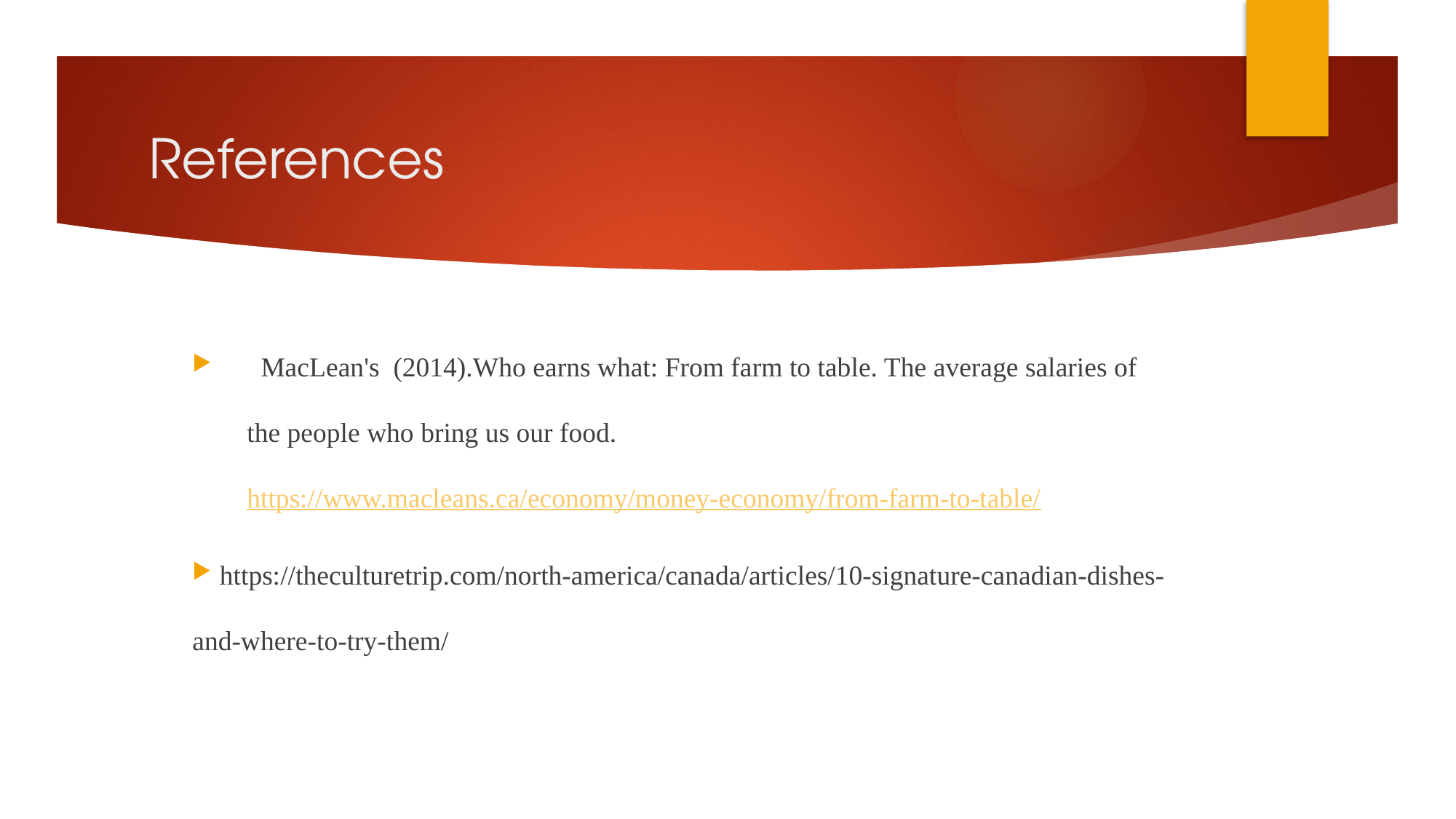

# References
  MacLean's  (2014).Who earns what: From farm to table. The average salaries of the people who bring us our food. https://www.macleans.ca/economy/money-economy/from-farm-to-table/
 https://theculturetrip.com/north-america/canada/articles/10-signature-canadian-dishes-and-where-to-try-them/